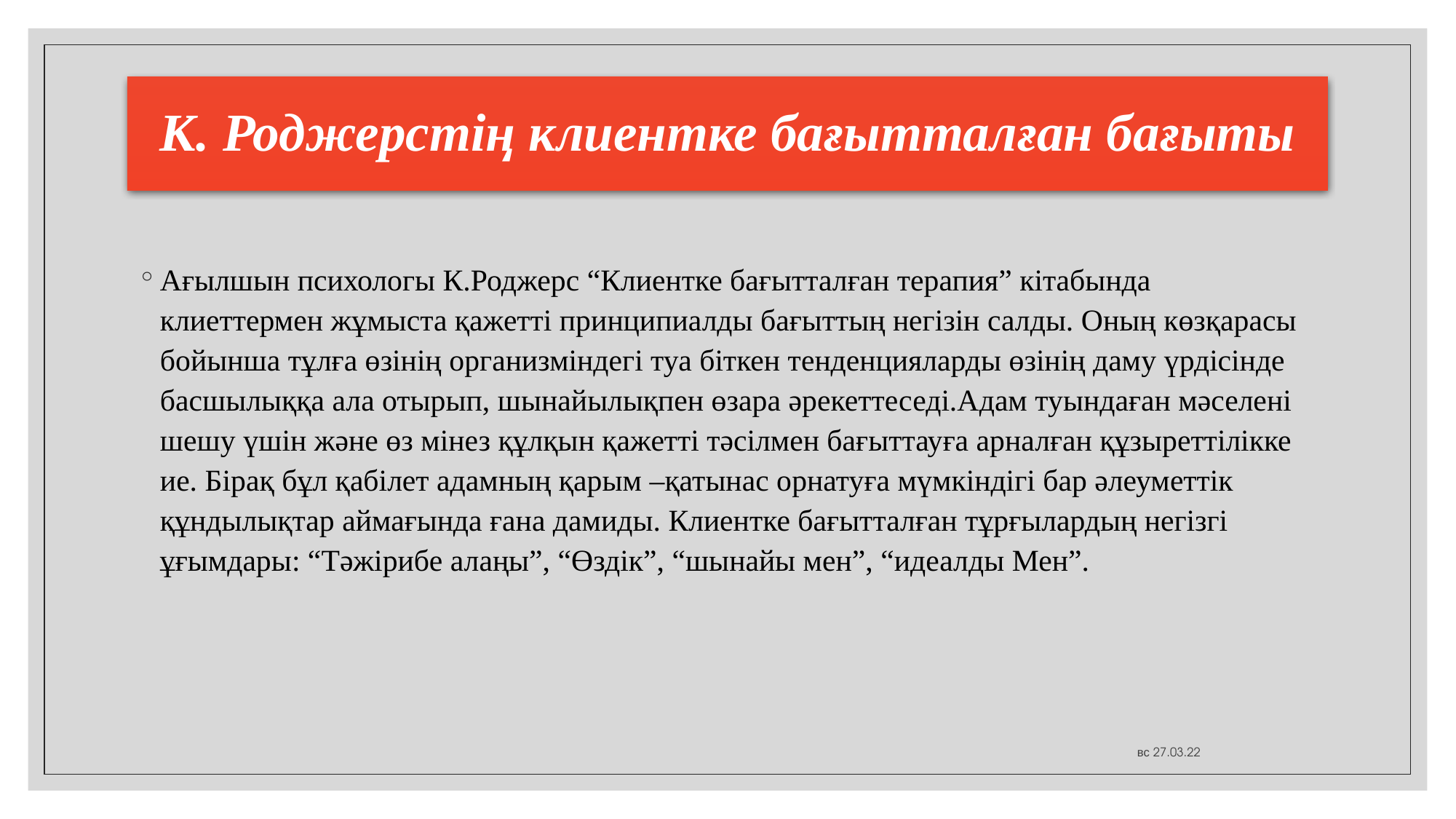

# К. Роджерстің клиентке бағытталған бағыты
Ағылшын психологы К.Роджерс “Клиентке бағытталған терапия” кітабында клиеттермен жұмыста қажетті принципиалды бағыттың негізін салды. Оның көзқарасы бойынша тұлға өзінің организміндегі туа біткен тенденцияларды өзінің даму үрдісінде басшылыққа ала отырып, шынайылықпен өзара әрекеттеседі.Адам туындаған мәселені шешу үшін және өз мінез құлқын қажетті тәсілмен бағыттауға арналған құзыреттілікке ие. Бірақ бұл қабілет адамның қарым –қатынас орнатуға мүмкіндігі бар әлеуметтік құндылықтар аймағында ғана дамиды. Клиентке бағытталған тұрғылардың негізгі ұғымдары: “Тәжірибе алаңы”, “Өздік”, “шынайы мен”, “идеалды Мен”.
вс 27.03.22